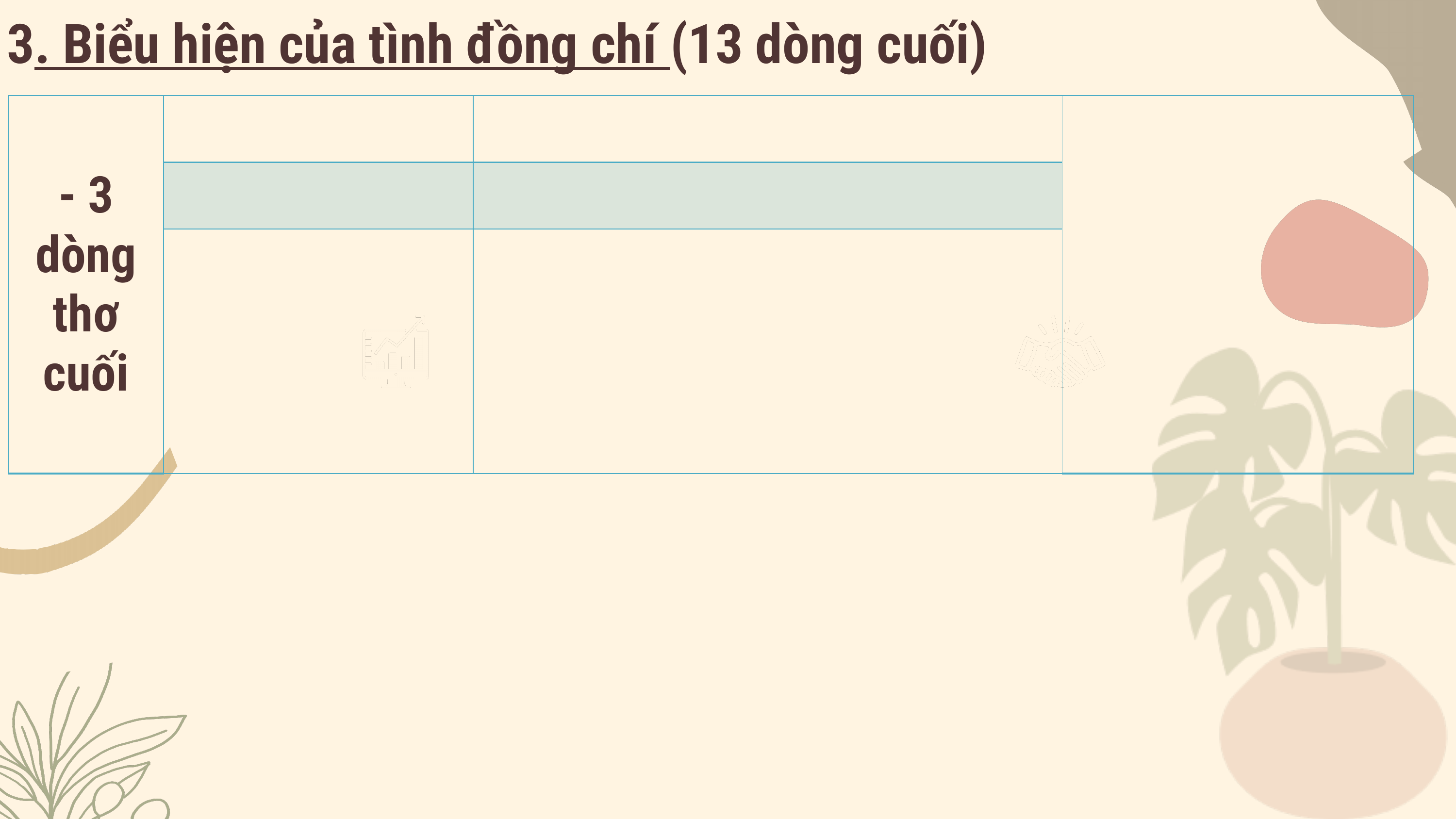

3. Biểu hiện của tình đồng chí (13 dòng cuối)
| - 3 dòng thơ cuối |  |  |  |
| --- | --- | --- | --- |
|  |  |  |  |
|  |  |  |  |